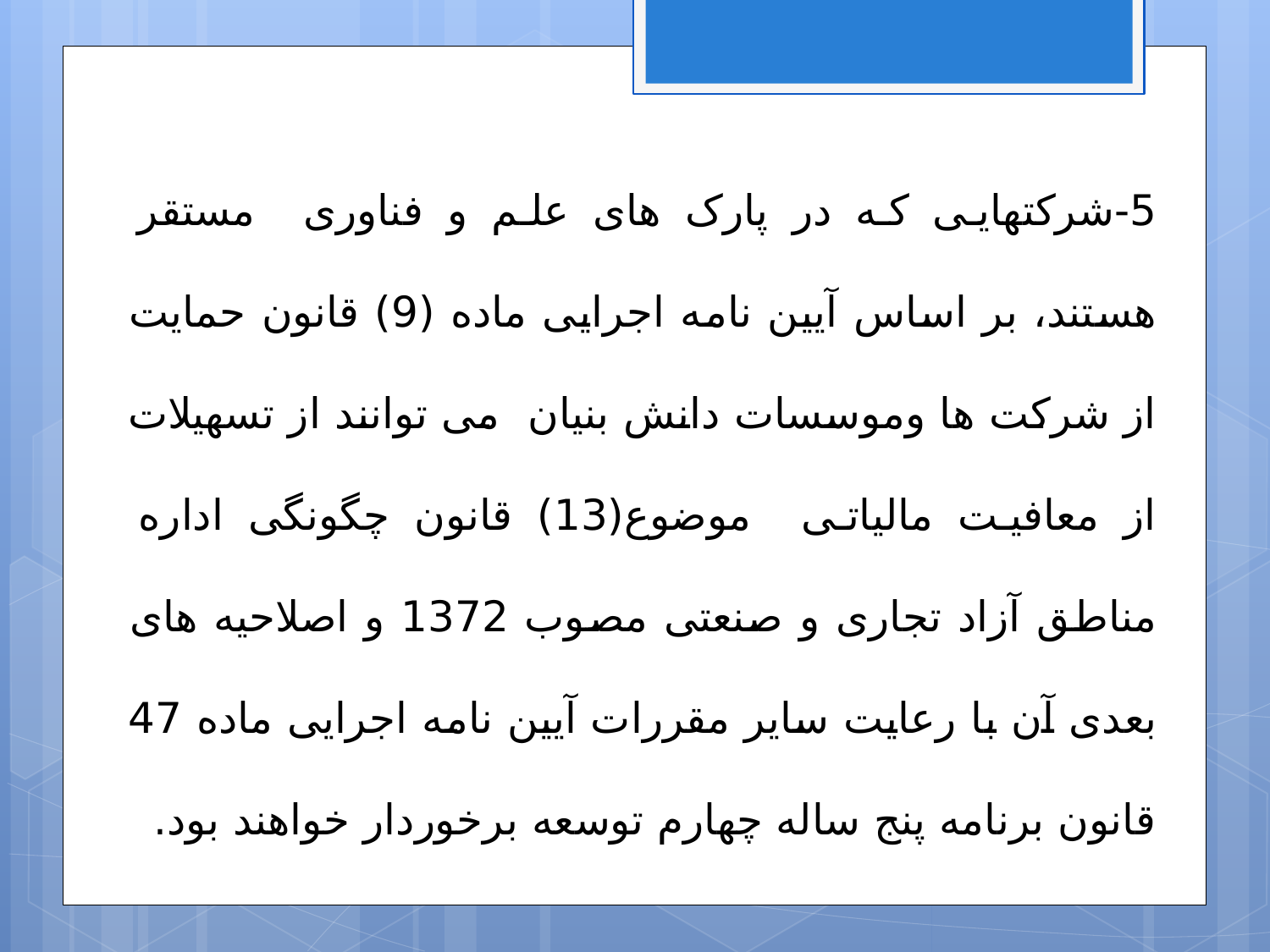

5-شرکتهایی که در پارک های علم و فناوری  مستقر هستند، بر اساس آیین نامه اجرایی ماده (9) قانون حمایت از شرکت ها وموسسات دانش بنیان  می توانند از تسهیلات از معافیت مالیاتی  موضوع(13) قانون چگونگی اداره مناطق آزاد تجاری و صنعتی مصوب 1372 و اصلاحیه های بعدی آن با رعایت سایر مقررات آیین نامه اجرایی ماده 47 قانون برنامه پنج ساله چهارم توسعه برخوردار خواهند بود.